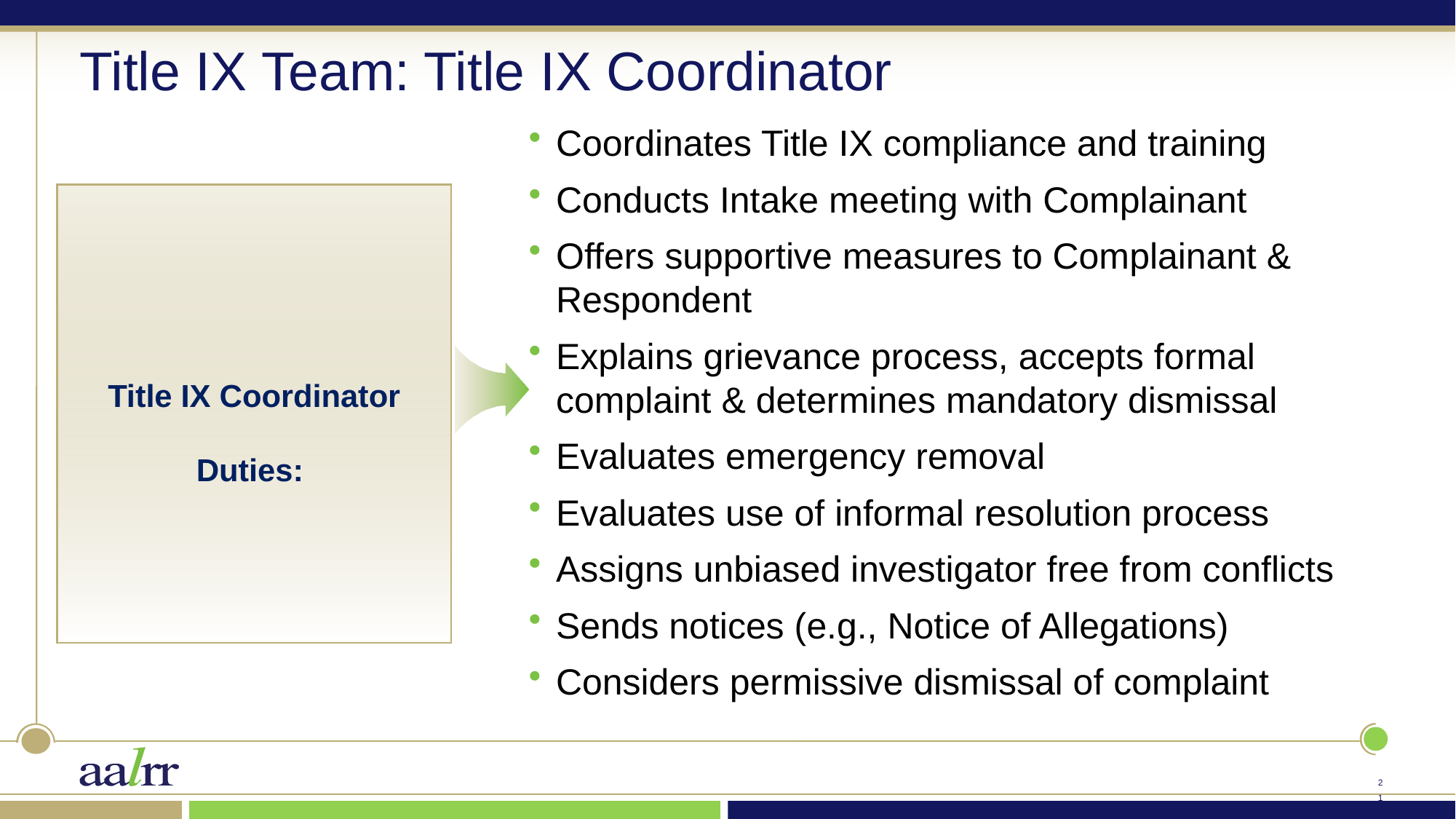

# Title IX Team: Title IX Coordinator
Coordinates Title IX compliance and training
Conducts Intake meeting with Complainant
Offers supportive measures to Complainant & Respondent
Explains grievance process, accepts formal complaint & determines mandatory dismissal
Evaluates emergency removal
Evaluates use of informal resolution process
Assigns unbiased investigator free from conflicts
Sends notices (e.g., Notice of Allegations)
Considers permissive dismissal of complaint

Title IX Coordinator Duties:

21